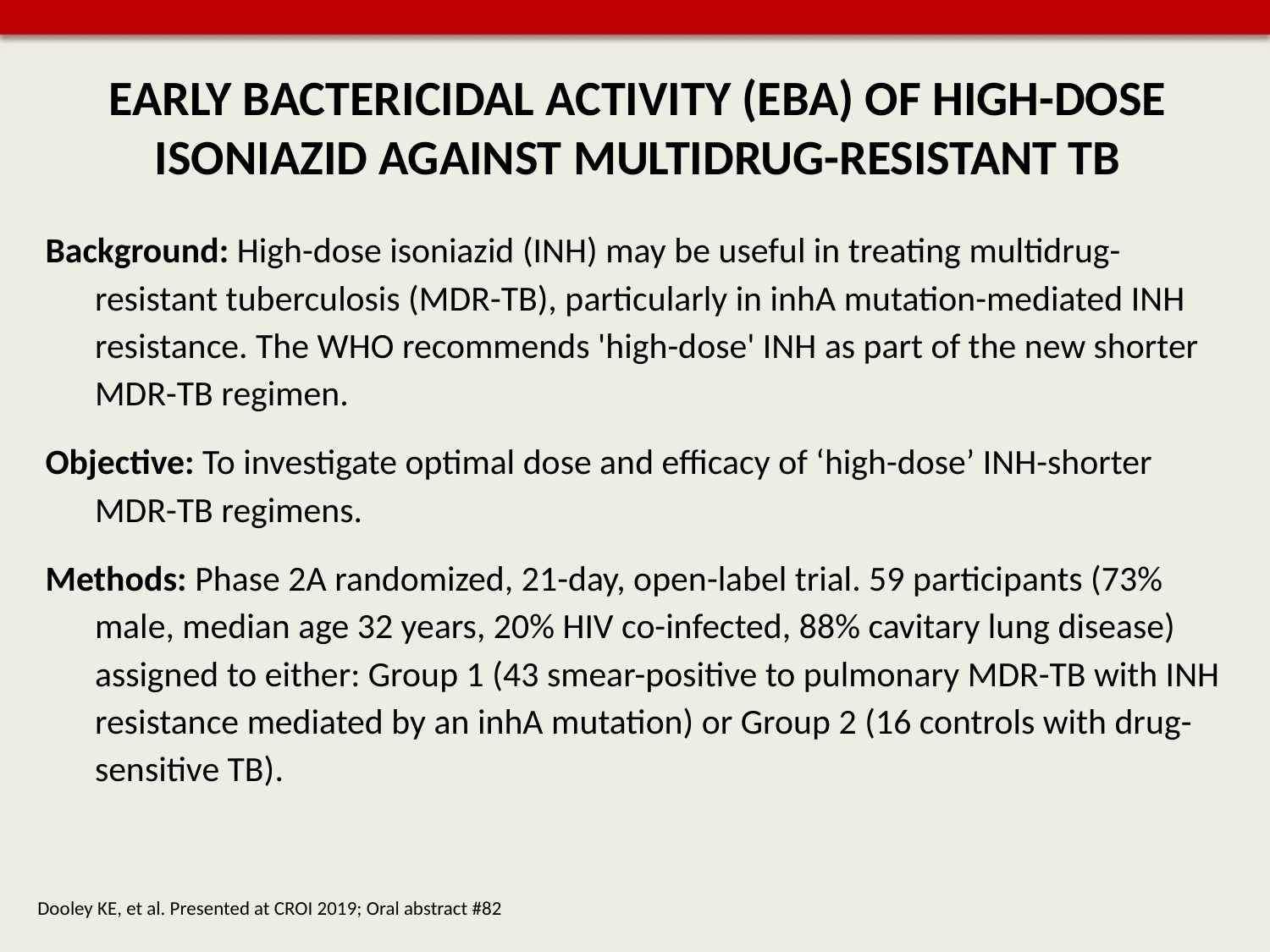

# EARLY BACTERICIDAL ACTIVITY (EBA) OF HIGH-DOSE ISONIAZID AGAINST MULTIDRUG-RESISTANT TB
Background: High-dose isoniazid (INH) may be useful in treating multidrug-resistant tuberculosis (MDR-TB), particularly in inhA mutation-mediated INH resistance. The WHO recommends 'high-dose' INH as part of the new shorter MDR-TB regimen.
Objective: To investigate optimal dose and efficacy of ‘high-dose’ INH-shorter MDR-TB regimens.
Methods: Phase 2A randomized, 21-day, open-label trial. 59 participants (73% male, median age 32 years, 20% HIV co-infected, 88% cavitary lung disease) assigned to either: Group 1 (43 smear-positive to pulmonary MDR-TB with INH resistance mediated by an inhA mutation) or Group 2 (16 controls with drug-sensitive TB).
Dooley KE, et al. Presented at CROI 2019; Oral abstract #82